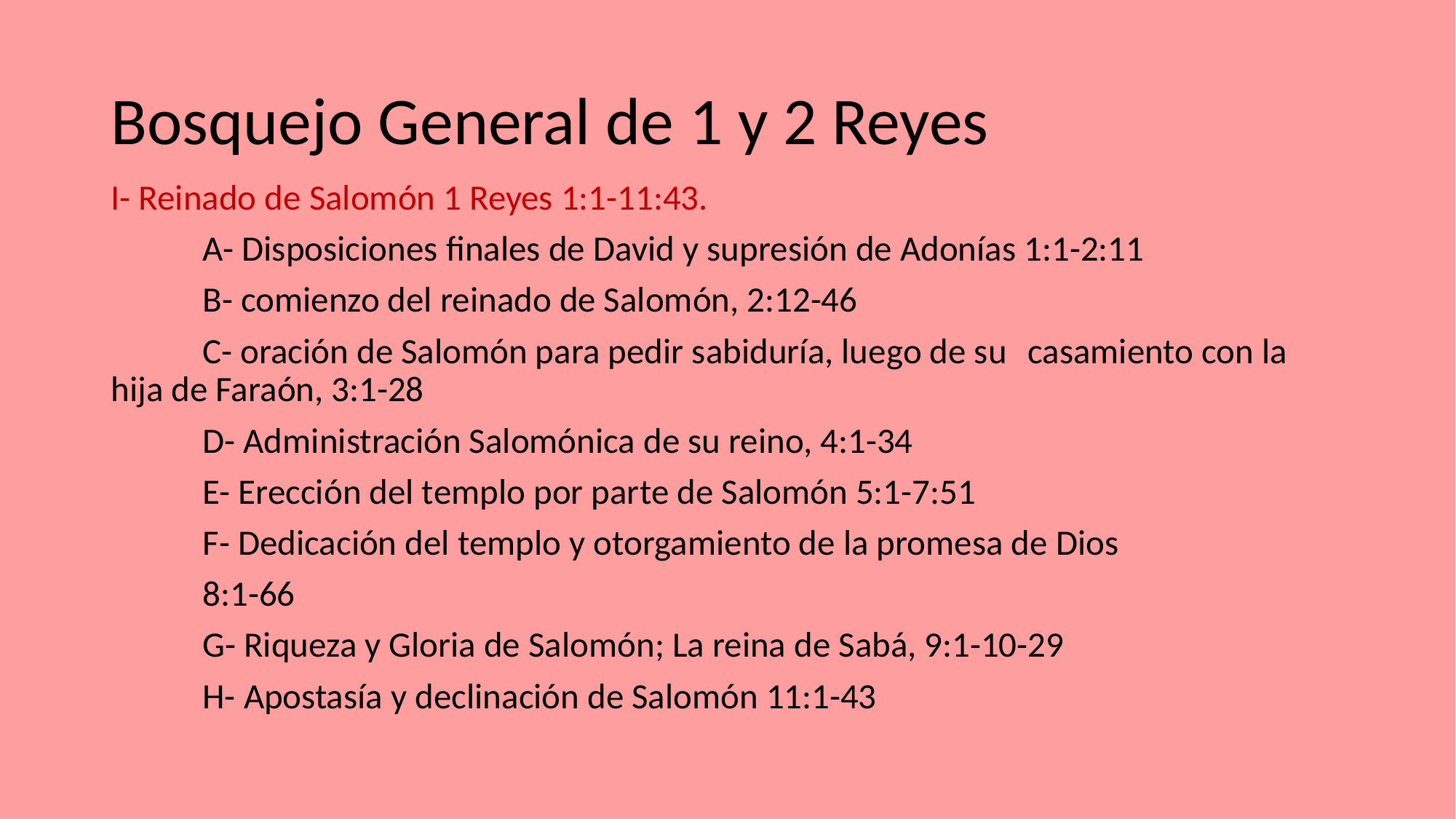

# Bosquejo General de 1 y 2 Reyes
I- Reinado de Salomón 1 Reyes 1:1-11:43.
	A- Disposiciones finales de David y supresión de Adonías 1:1-2:11
	B- comienzo del reinado de Salomón, 2:12-46
	C- oración de Salomón para pedir sabiduría, luego de su 	casamiento con la hija de Faraón, 3:1-28
	D- Administración Salomónica de su reino, 4:1-34
	E- Erección del templo por parte de Salomón 5:1-7:51
	F- Dedicación del templo y otorgamiento de la promesa de Dios
	8:1-66
	G- Riqueza y Gloria de Salomón; La reina de Sabá, 9:1-10-29
	H- Apostasía y declinación de Salomón 11:1-43